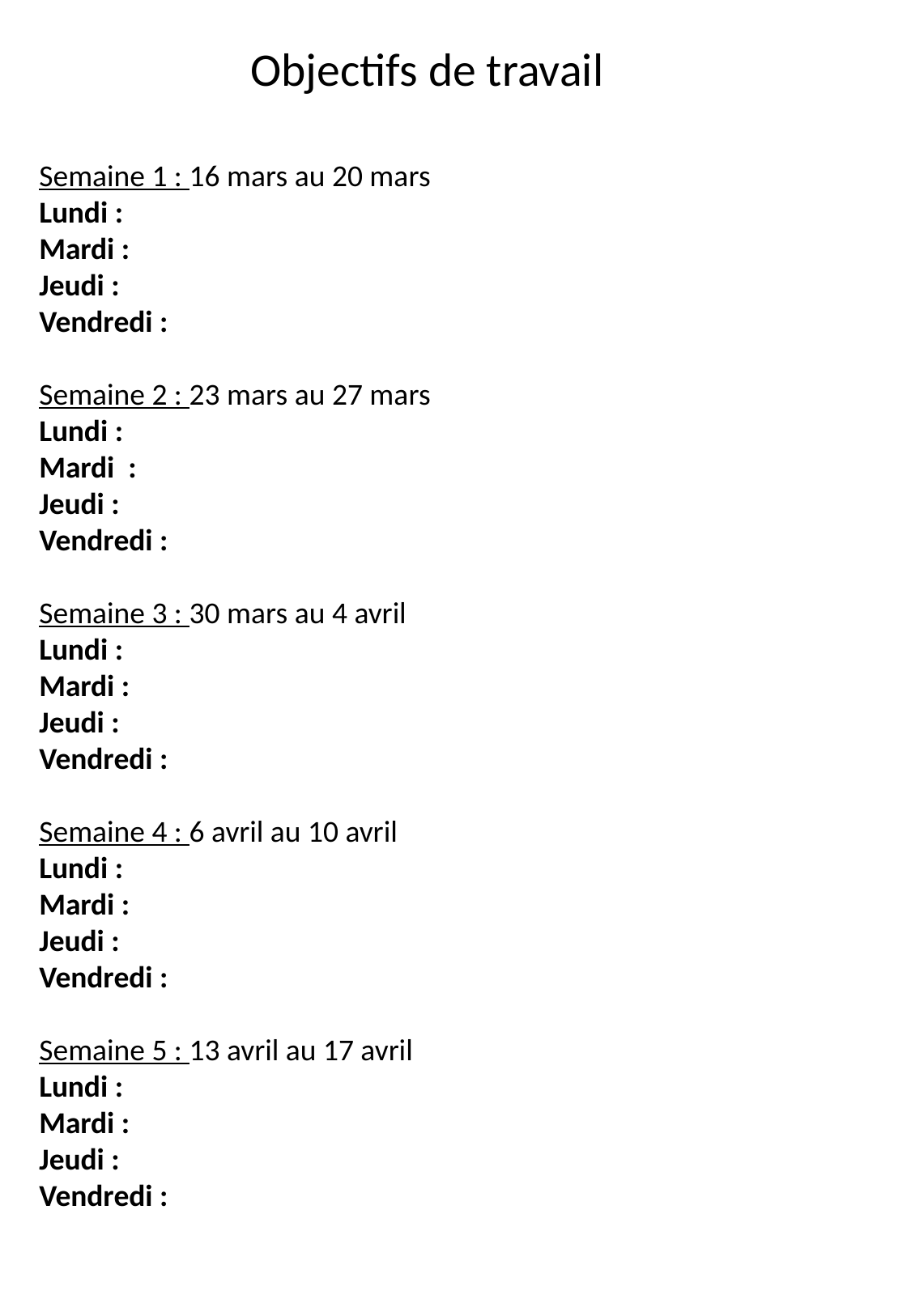

# Objectifs de travail
Semaine 1 : 16 mars au 20 mars
Lundi :
Mardi :
Jeudi :
Vendredi :

Semaine 2 : 23 mars au 27 mars
Lundi :
Mardi  :
Jeudi :
Vendredi :

Semaine 3 : 30 mars au 4 avril
Lundi :
Mardi :
Jeudi :
Vendredi :

Semaine 4 : 6 avril au 10 avril
Lundi :
Mardi :
Jeudi :
Vendredi :

Semaine 5 : 13 avril au 17 avril
Lundi :
Mardi :
Jeudi :
Vendredi :